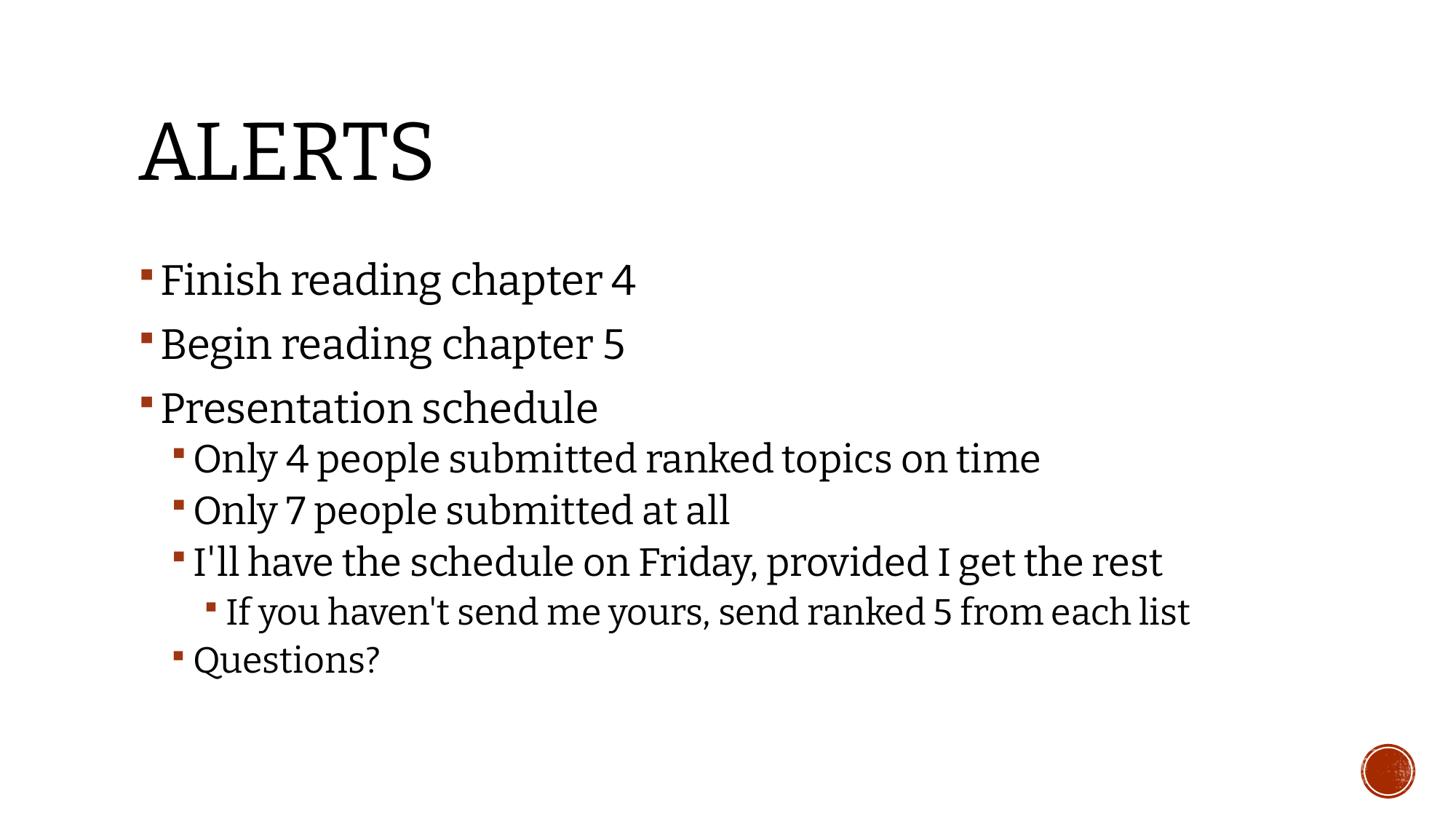

# ALERTS
Finish reading chapter 4
Begin reading chapter 5
Presentation schedule
Only 4 people submitted ranked topics on time
Only 7 people submitted at all
I'll have the schedule on Friday, provided I get the rest
If you haven't send me yours, send ranked 5 from each list
Questions?